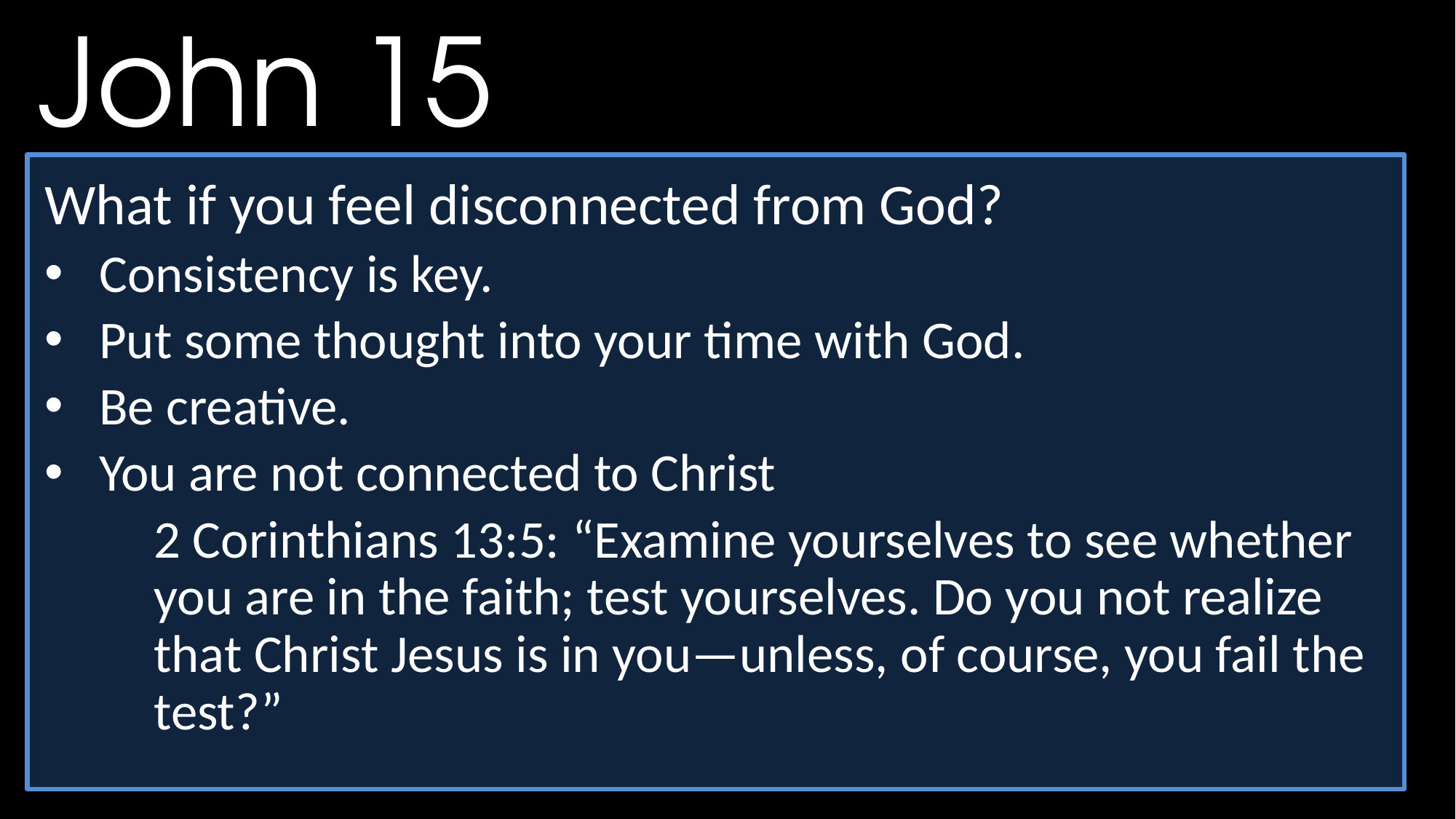

John 15
14 	You are my friends if you do what I command.
15 	I no longer call you servants, because a servant does not know his master’s business. Instead, I have called you friends, for everything that I learned from my Father I have made known to you.

What if you feel disconnected from God?
Consistency is key.
Put some thought into your time with God.
Be creative.
You are not connected to Christ
2 Corinthians 13:5: “Examine yourselves to see whether you are in the faith; test yourselves. Do you not realize that Christ Jesus is in you—unless, of course, you fail the test?”